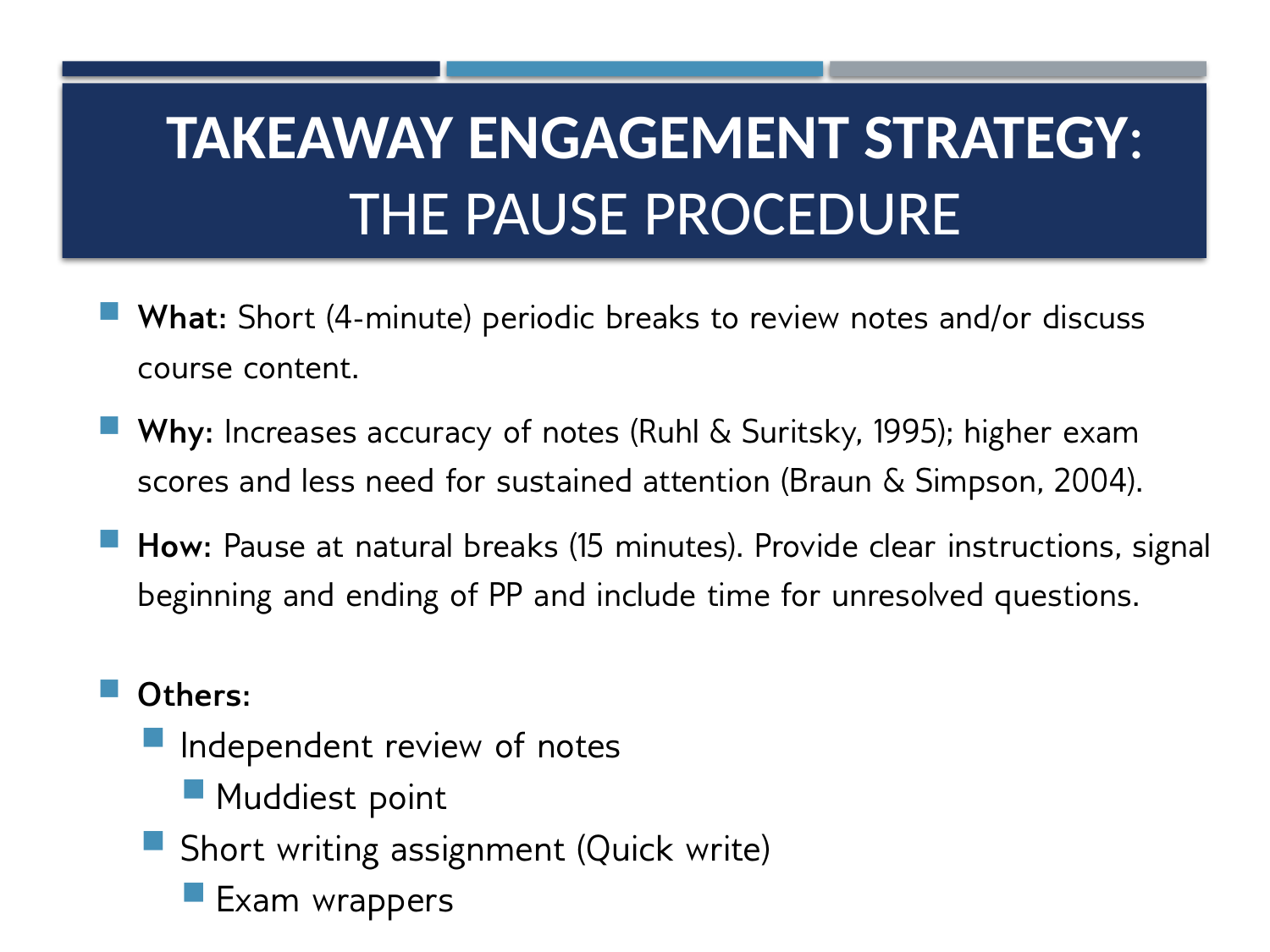

# Takeaway Engagement Strategy: The Pause Procedure
What: Short (4-minute) periodic breaks to review notes and/or discuss course content.
Why: Increases accuracy of notes (Ruhl & Suritsky, 1995); higher exam scores and less need for sustained attention (Braun & Simpson, 2004).
How: Pause at natural breaks (15 minutes). Provide clear instructions, signal beginning and ending of PP and include time for unresolved questions.

Others:
Independent review of notes
Muddiest point
Short writing assignment (Quick write)
Exam wrappers